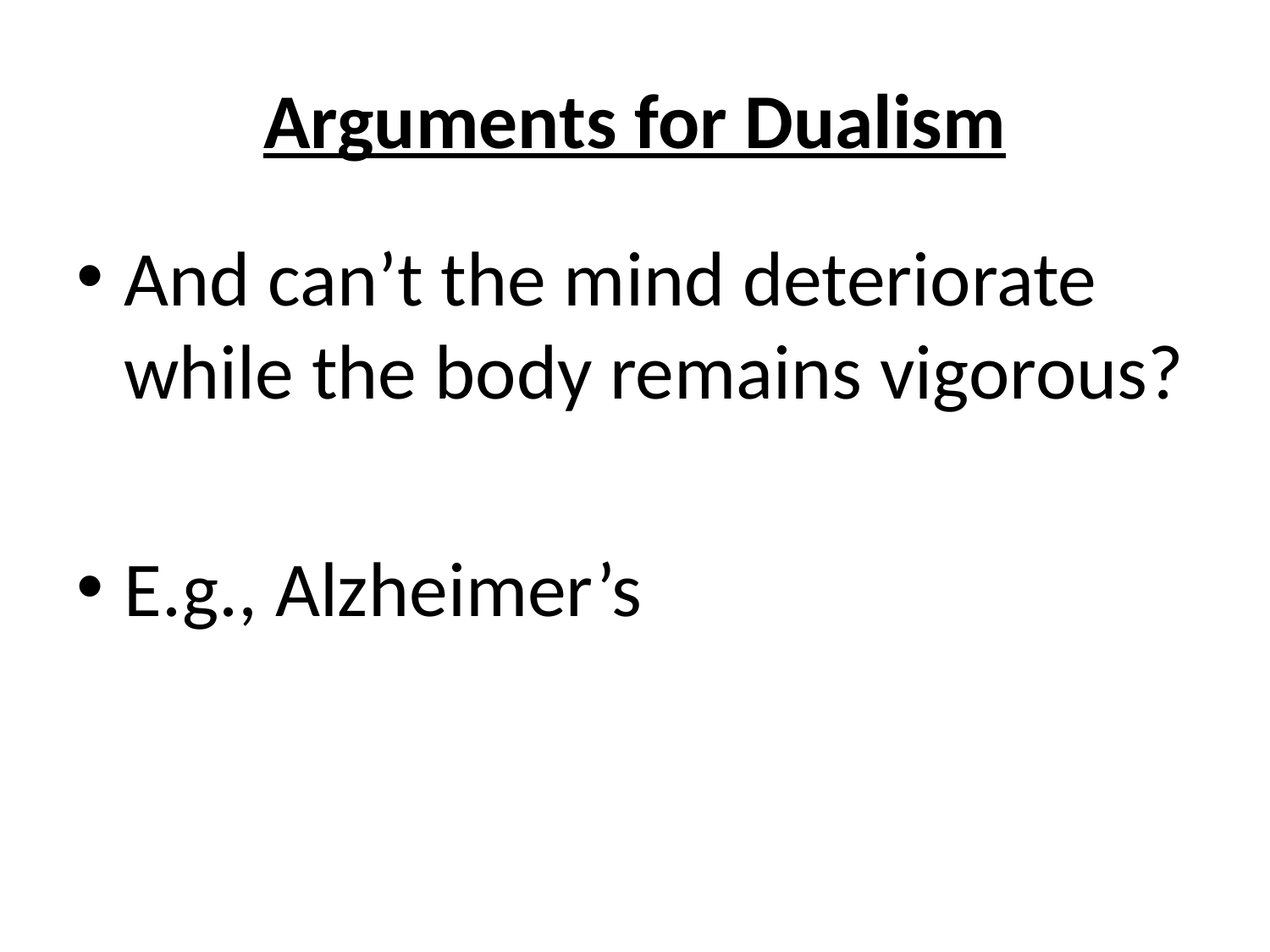

# Arguments for Dualism
And can’t the mind deteriorate while the body remains vigorous?

E.g., Alzheimer’s
13